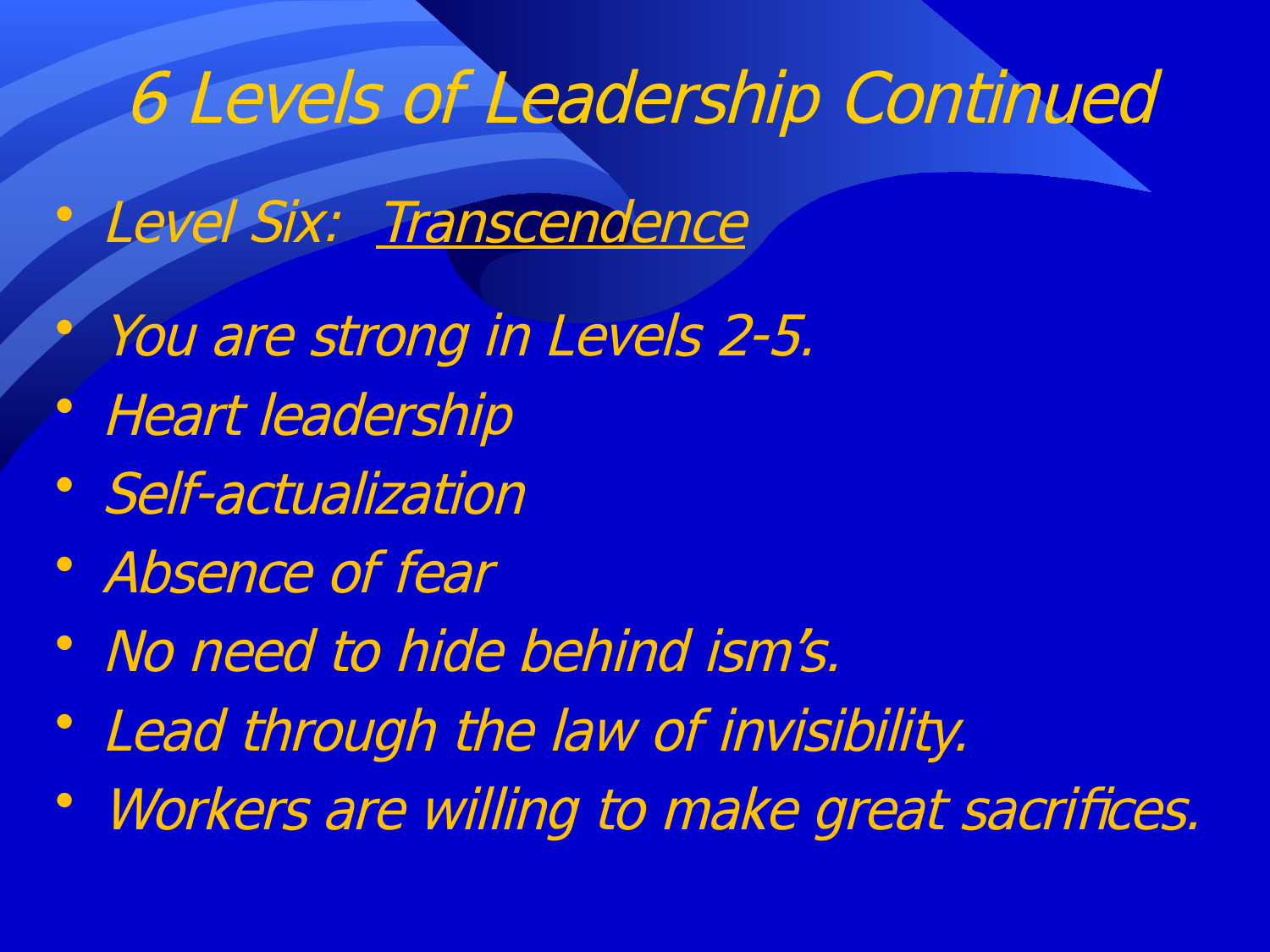

# 6 Levels of Leadership Continued
Level Six:  Transcendence

You are strong in Levels 2-5.
Heart leadership
Self-actualization
Absence of fear
No need to hide behind ism’s.
Lead through the law of invisibility.
Workers are willing to make great sacrifices.